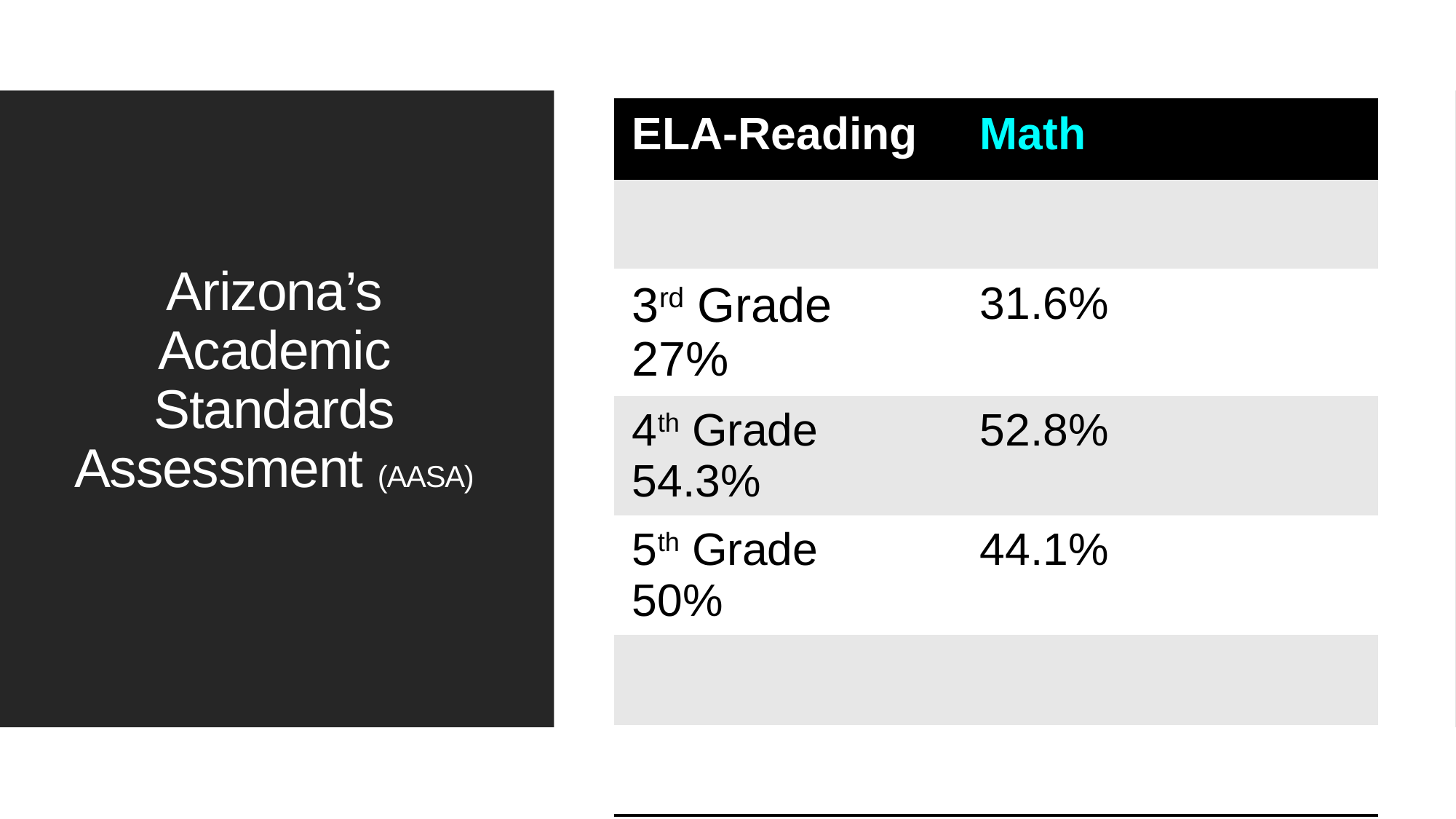

| ELA-Reading | Math |
| --- | --- |
|  |  |
| 3rd Grade 27% | 31.6% |
| 4th Grade 54.3% | 52.8% |
| 5th Grade 50% | 44.1% |
|  |  |
|  |  |
# Arizona’s Academic Standards Assessment (AASA)